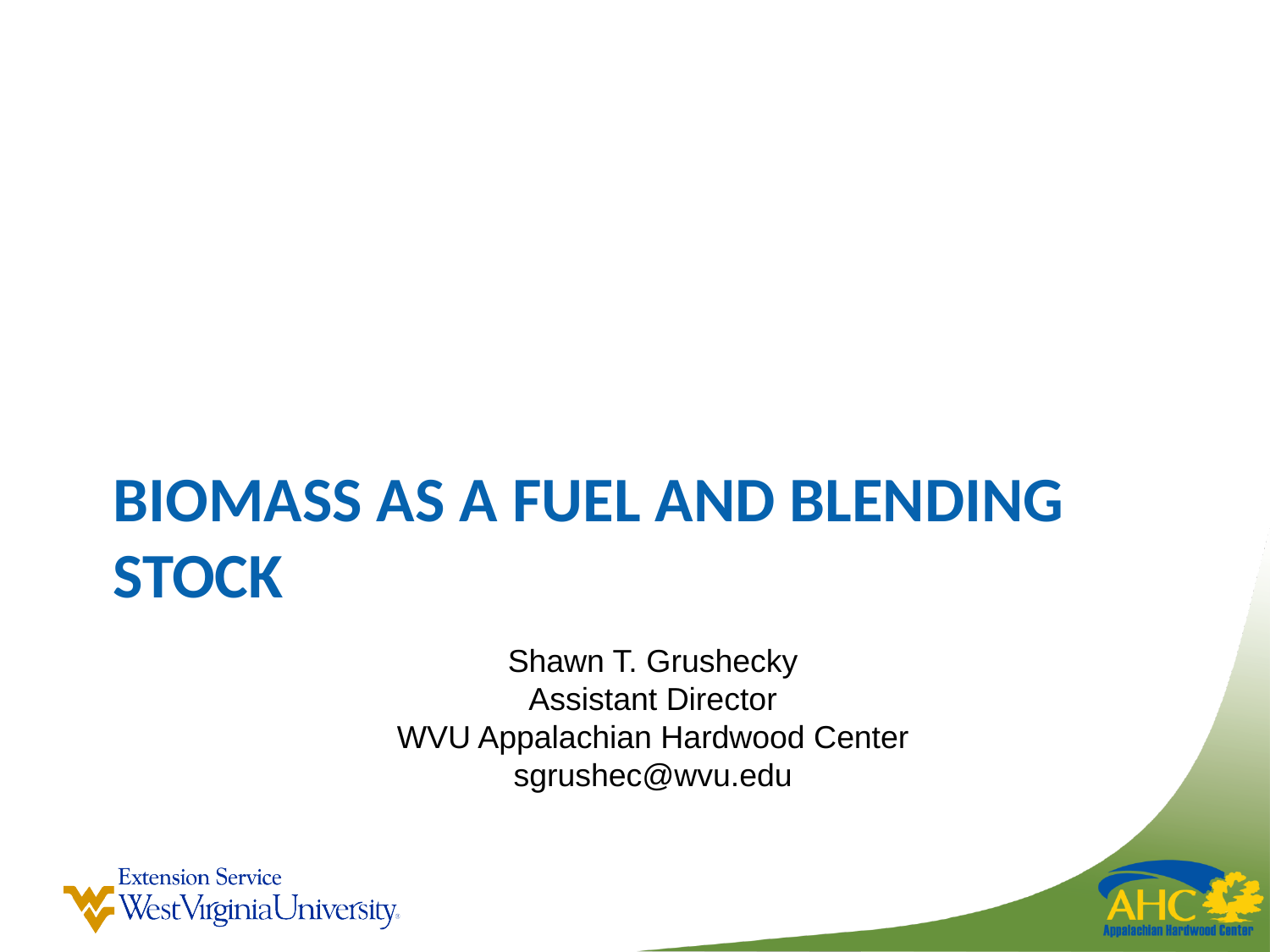

# Biomass as a fuel and blending stock
Shawn T. Grushecky
Assistant Director
WVU Appalachian Hardwood Center
sgrushec@wvu.edu